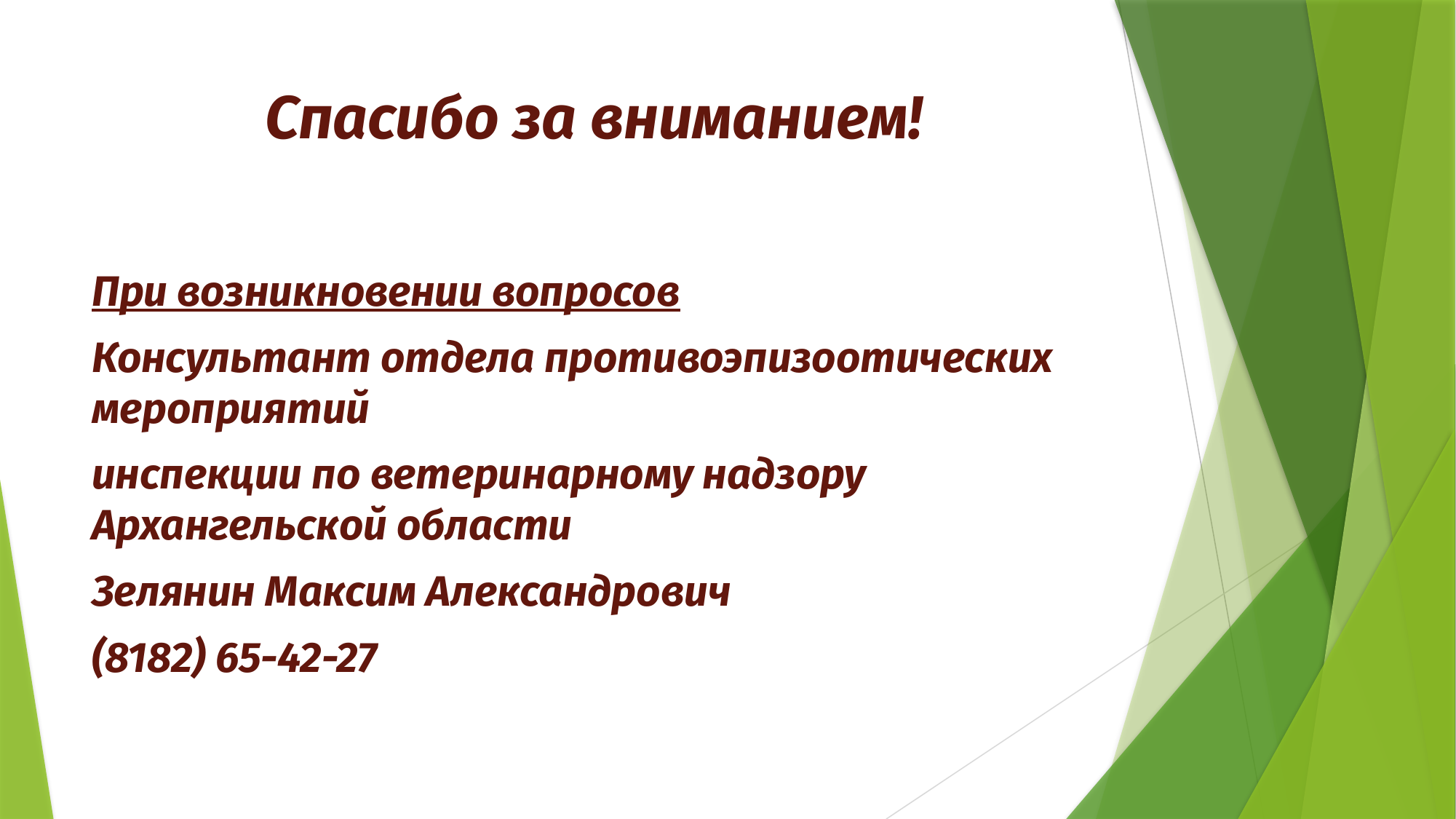

# Спасибо за вниманием!
При возникновении вопросов
Консультант отдела противоэпизоотических мероприятий
инспекции по ветеринарному надзору Архангельской области
Зелянин Максим Александрович
(8182) 65-42-27